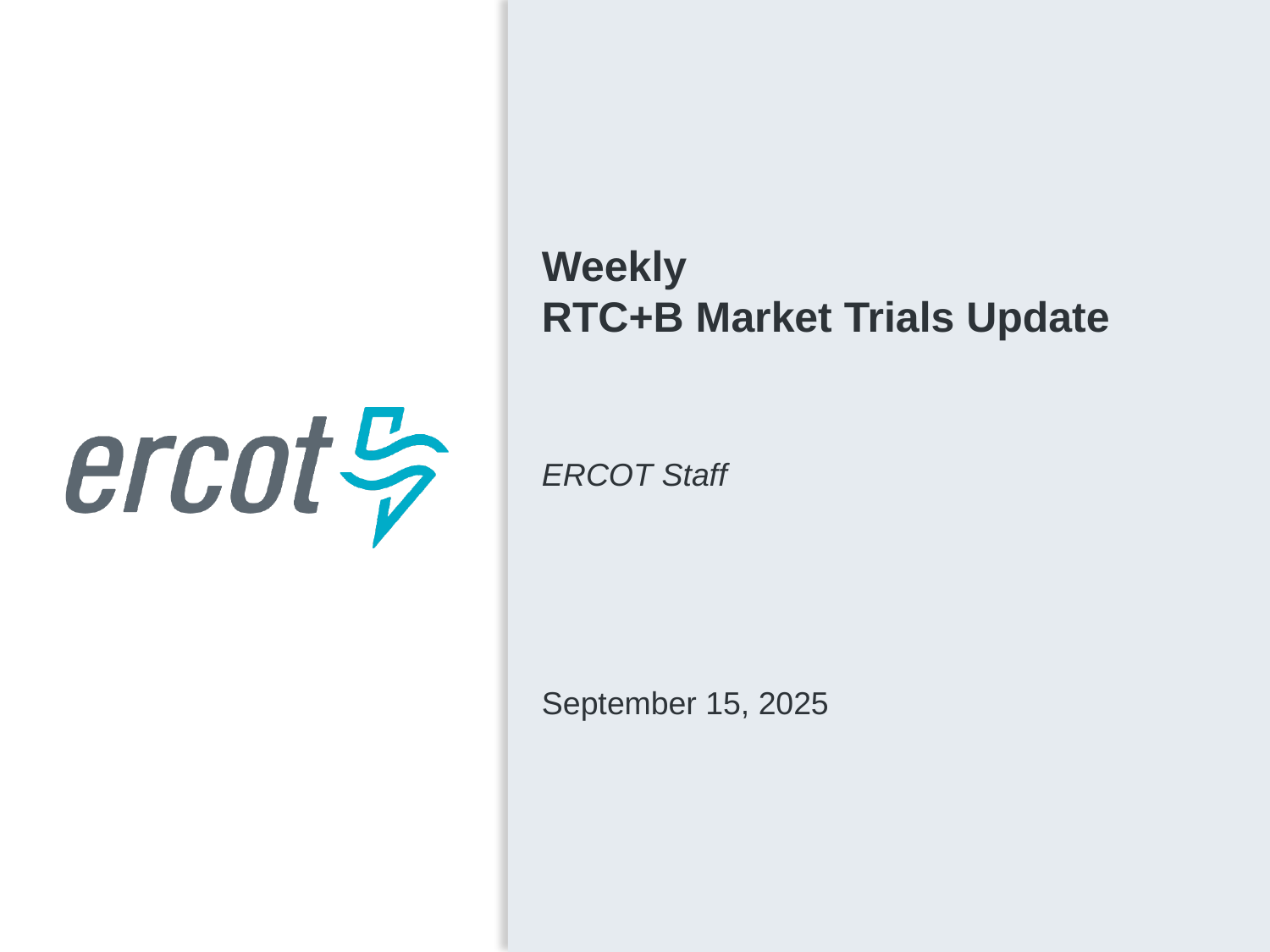

Weekly
RTC+B Market Trials Update

ERCOT Staff

September 15, 2025